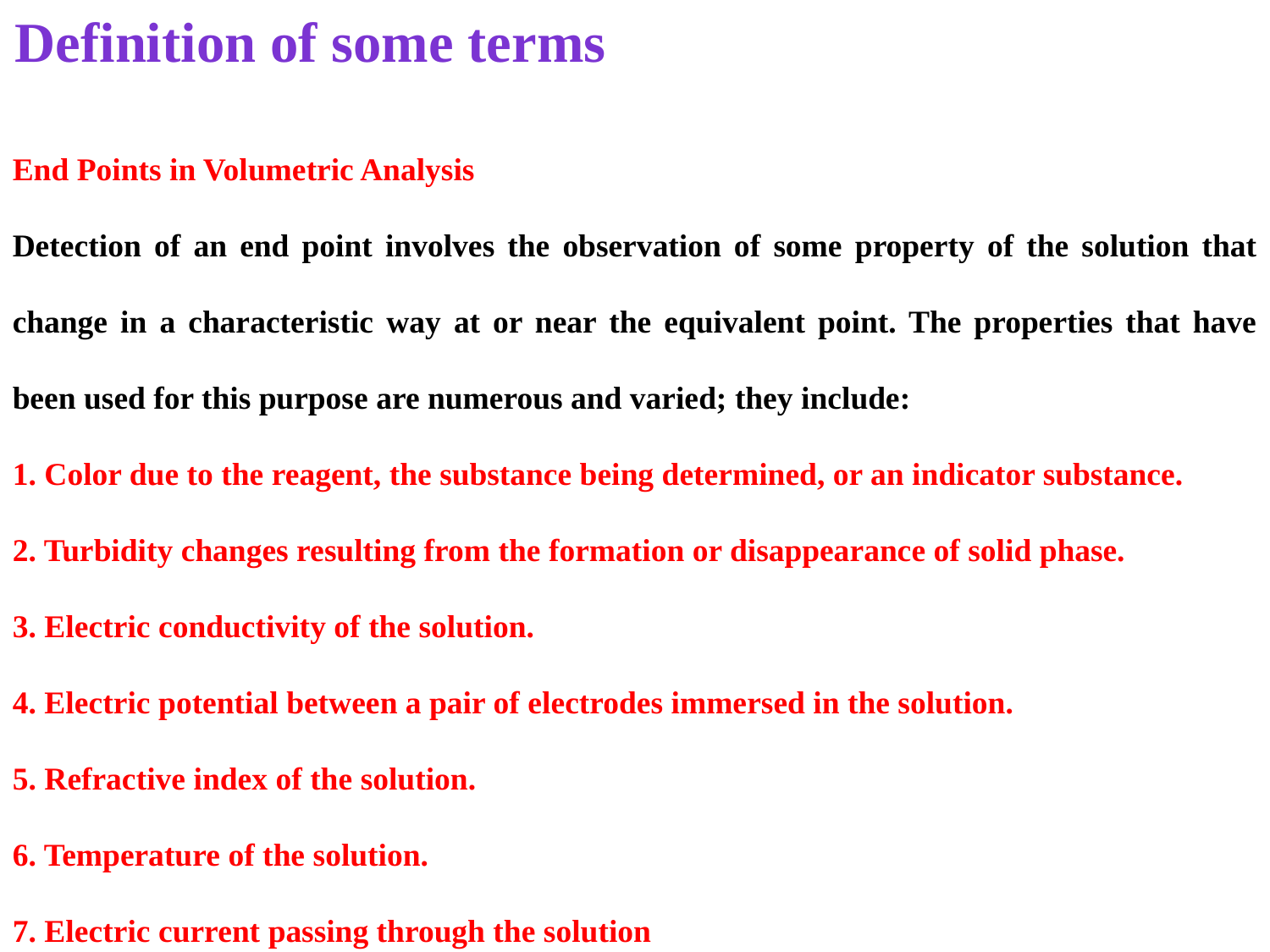

Definition of some terms
End Points in Volumetric Analysis
Detection of an end point involves the observation of some property of the solution that change in a characteristic way at or near the equivalent point. The properties that have been used for this purpose are numerous and varied; they include:
1. Color due to the reagent, the substance being determined, or an indicator substance.
2. Turbidity changes resulting from the formation or disappearance of solid phase.
3. Electric conductivity of the solution.
4. Electric potential between a pair of electrodes immersed in the solution.
5. Refractive index of the solution.
6. Temperature of the solution.
7. Electric current passing through the solution